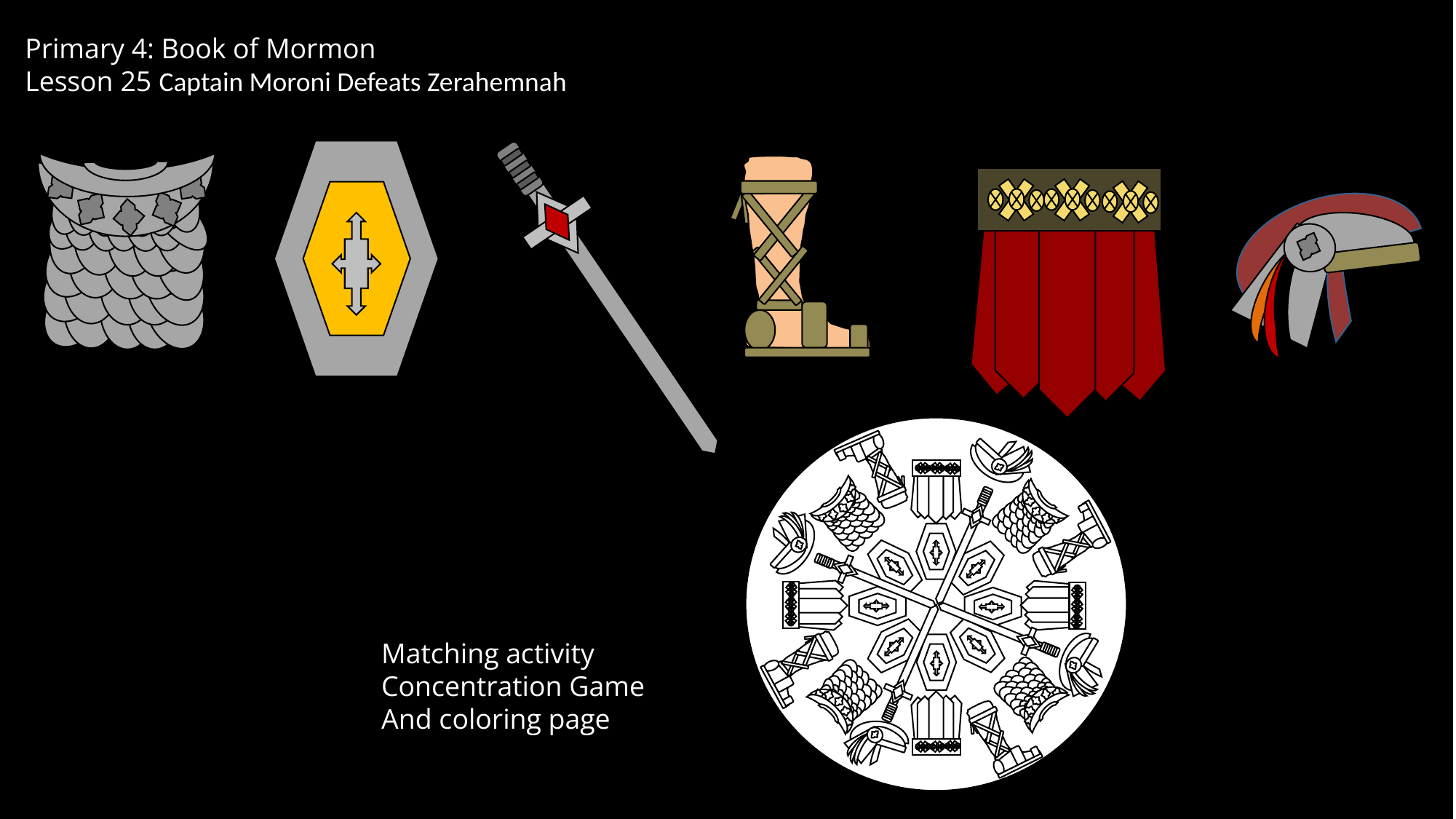

Primary 4: Book of Mormon
Lesson 25 Captain Moroni Defeats Zerahemnah

Matching activity
Concentration Game
And coloring page